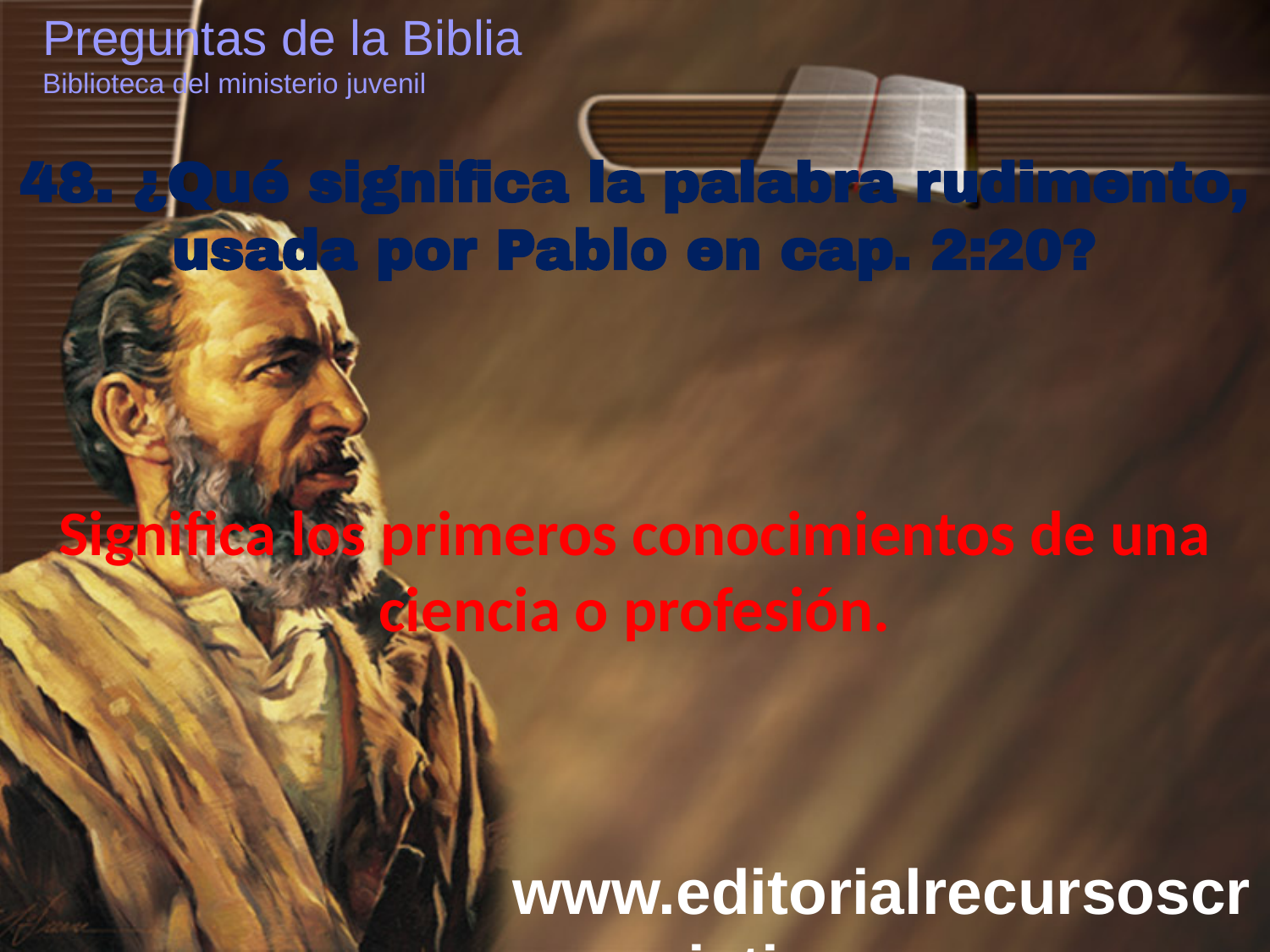

Preguntas de la Biblia                                          Biblioteca del ministerio juvenil
48. ¿Qué significa la palabra rudimento, usada por Pablo en cap. 2:20?
Significa los primeros conocimientos de una ciencia o profesión.
www.editorialrecursoscristianos.com